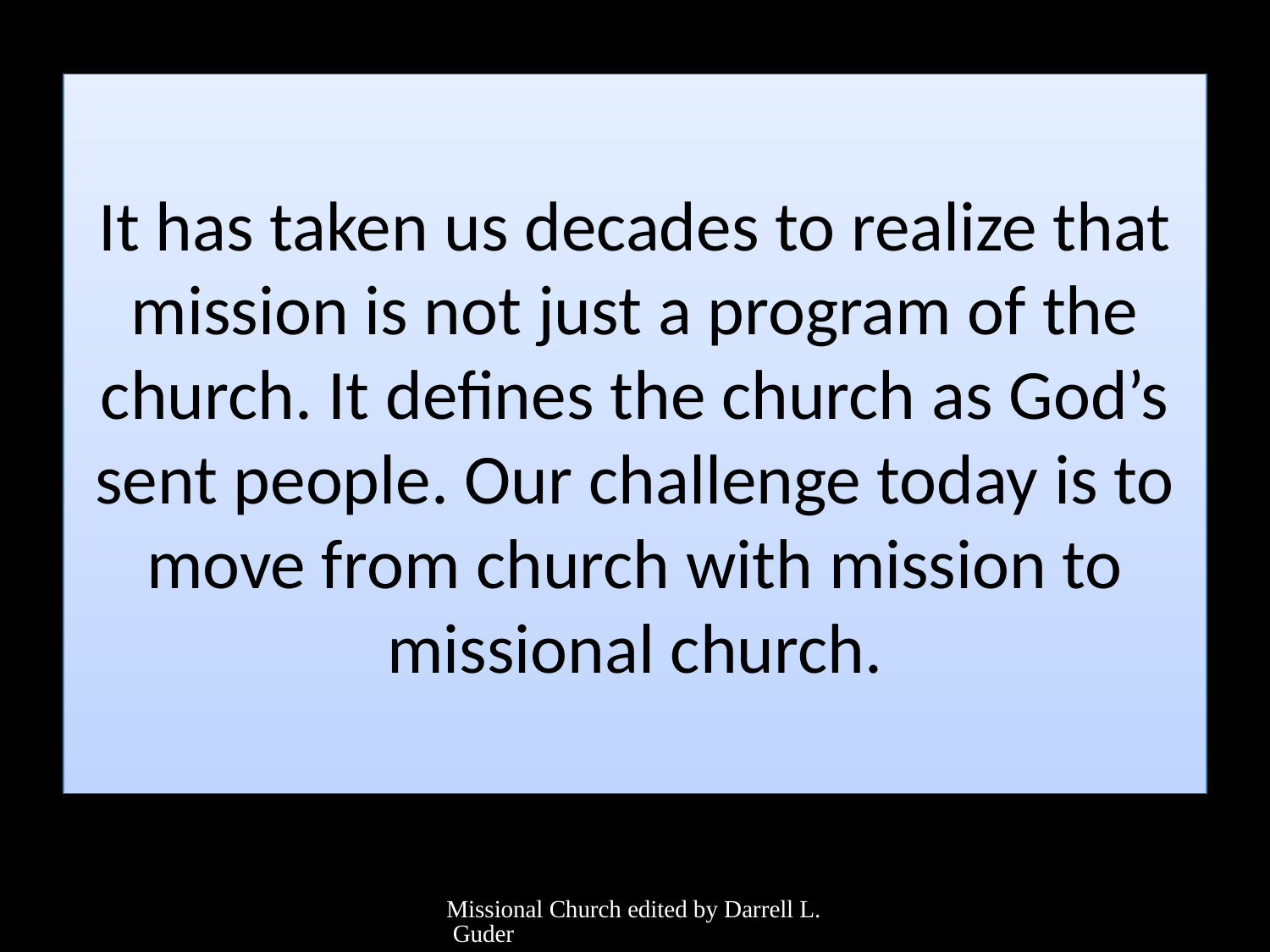

# It has taken us decades to realize that mission is not just a program of the church. It defines the church as God’s sent people. Our challenge today is to move from church with mission to missional church.
Missional Church edited by Darrell L. Guder